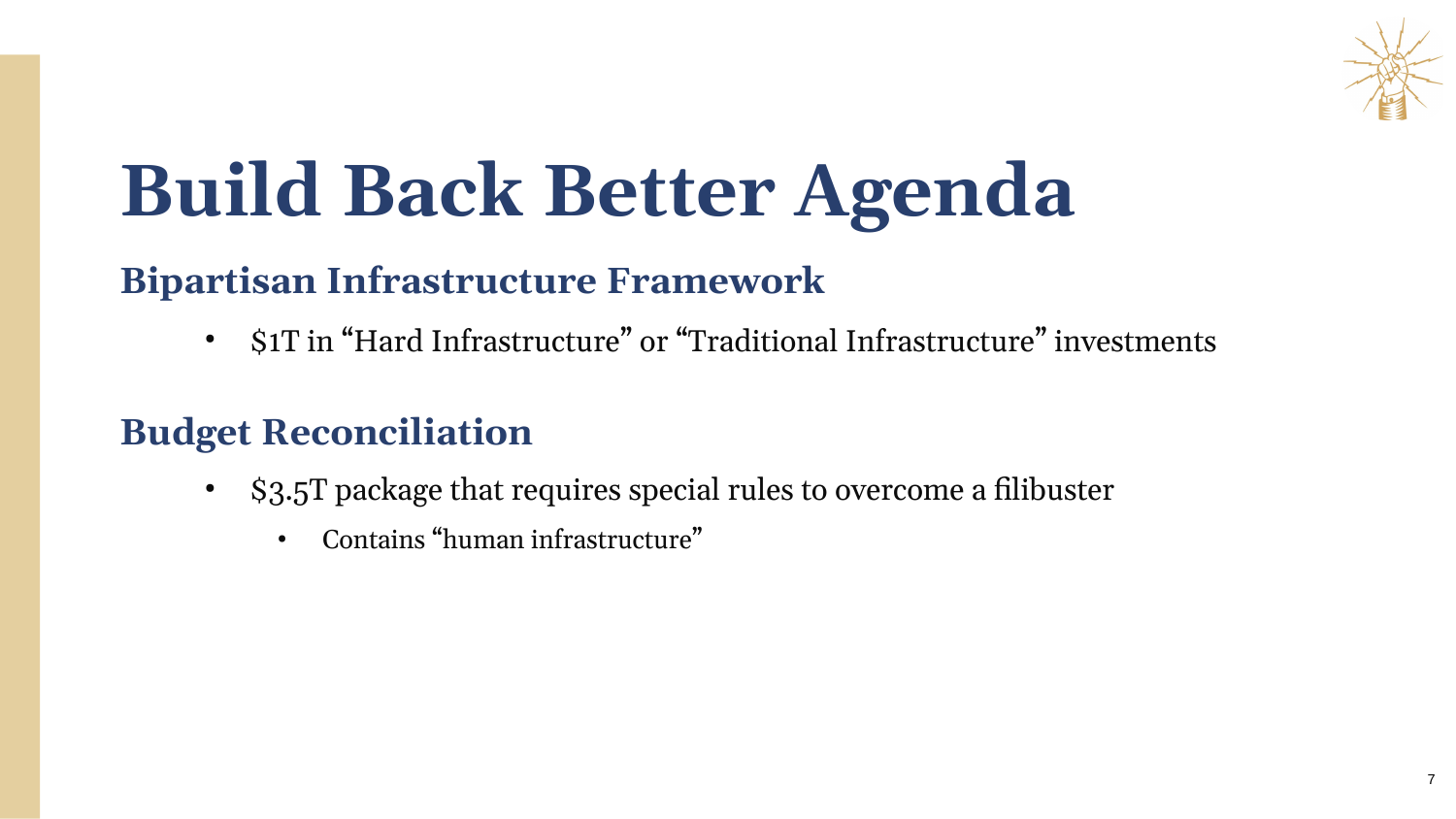

# Build Back Better Agenda
Bipartisan Infrastructure Framework
$1T in “Hard Infrastructure” or “Traditional Infrastructure” investments

Budget Reconciliation
$3.5T package that requires special rules to overcome a filibuster
Contains “human infrastructure”

7